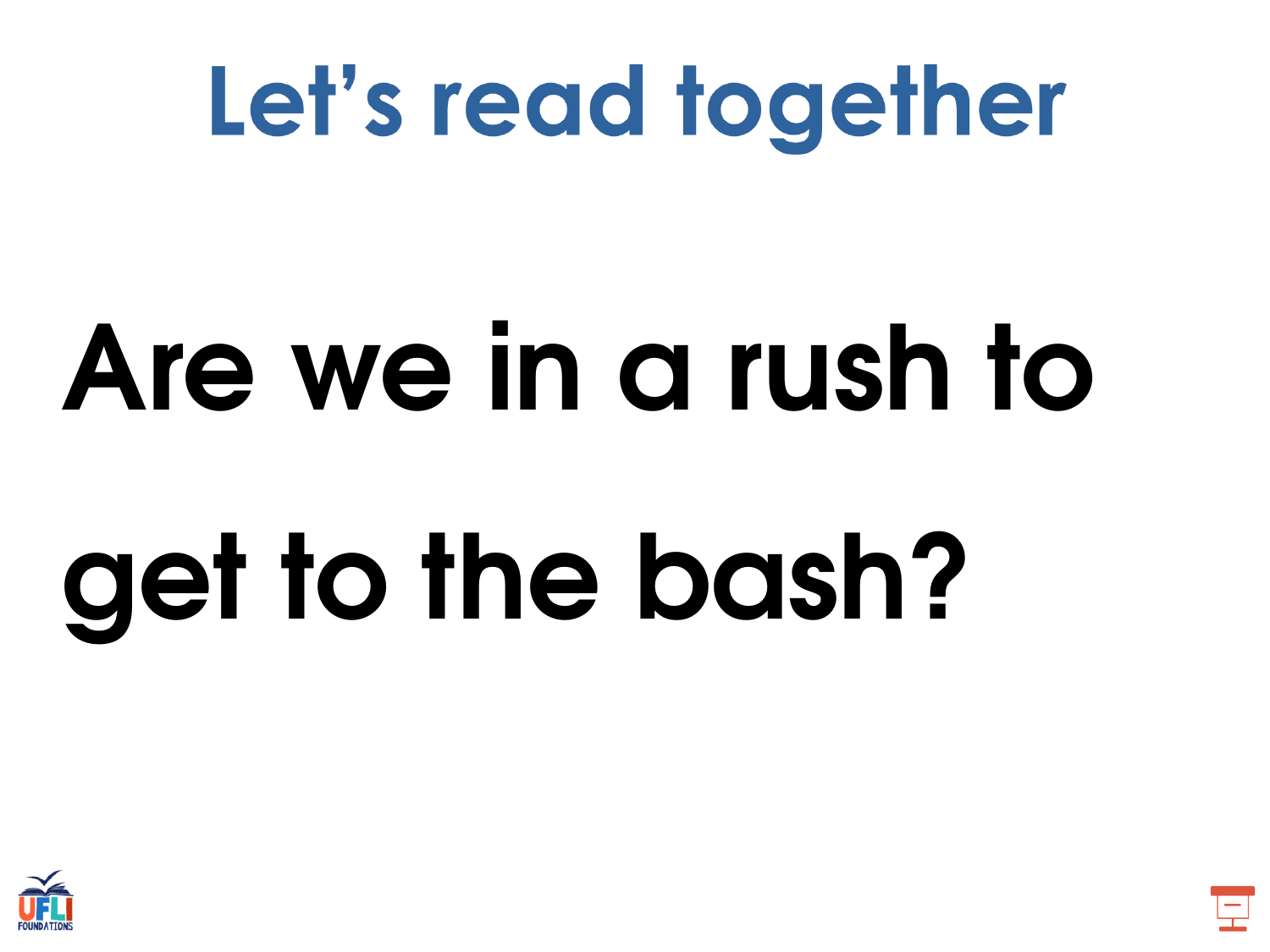

Are we in a rush to get to the bash?